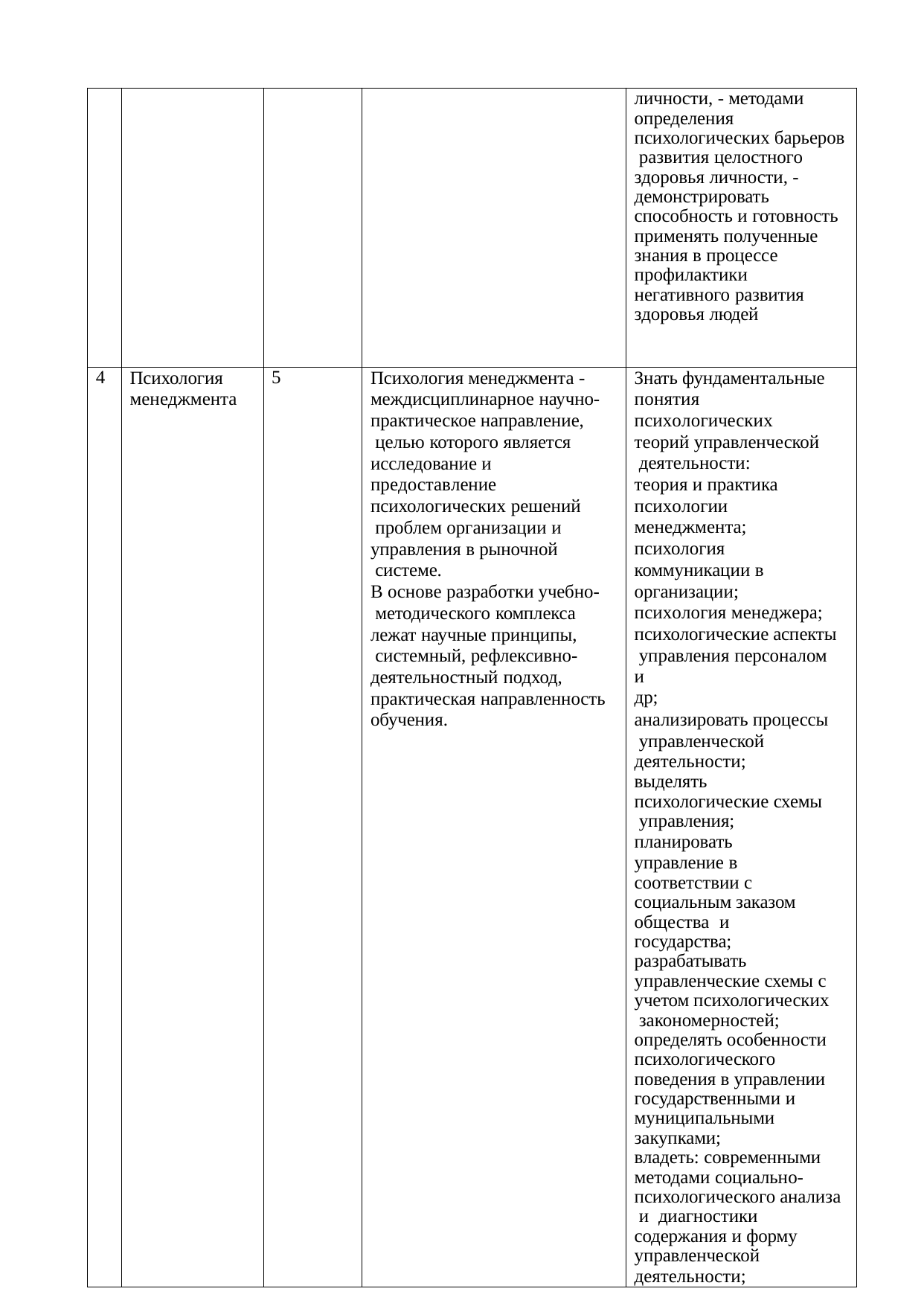

|  |  |  |  | личности, - методами определения психологических барьеров развития целостного здоровья личности, - демонстрировать способность и готовность применять полученные знания в процессе профилактики негативного развития здоровья людей |
| --- | --- | --- | --- | --- |
| 4 | Психология менеджмента | 5 | Психология менеджмента - междисциплинарное научно- практическое направление, целью которого является исследование и предоставление психологических решений проблем организации и управления в рыночной системе. В основе разработки учебно- методического комплекса лежат научные принципы, системный, рефлексивно- деятельностный подход, практическая направленность обучения. | Знать фундаментальные понятия психологических теорий управленческой деятельности: теория и практика психологии менеджмента; психология коммуникации в организации; психология менеджера; психологические аспекты управления персоналом и др; анализировать процессы управленческой деятельности; выделять психологические схемы управления; планировать управление в соответствии с социальным заказом общества и государства; разрабатывать управленческие схемы с учетом психологических закономерностей; определять особенности психологического поведения в управлении государственными и муниципальными закупками; владеть: современными методами социально- психологического анализа и диагностики содержания и форму управленческой деятельности; |